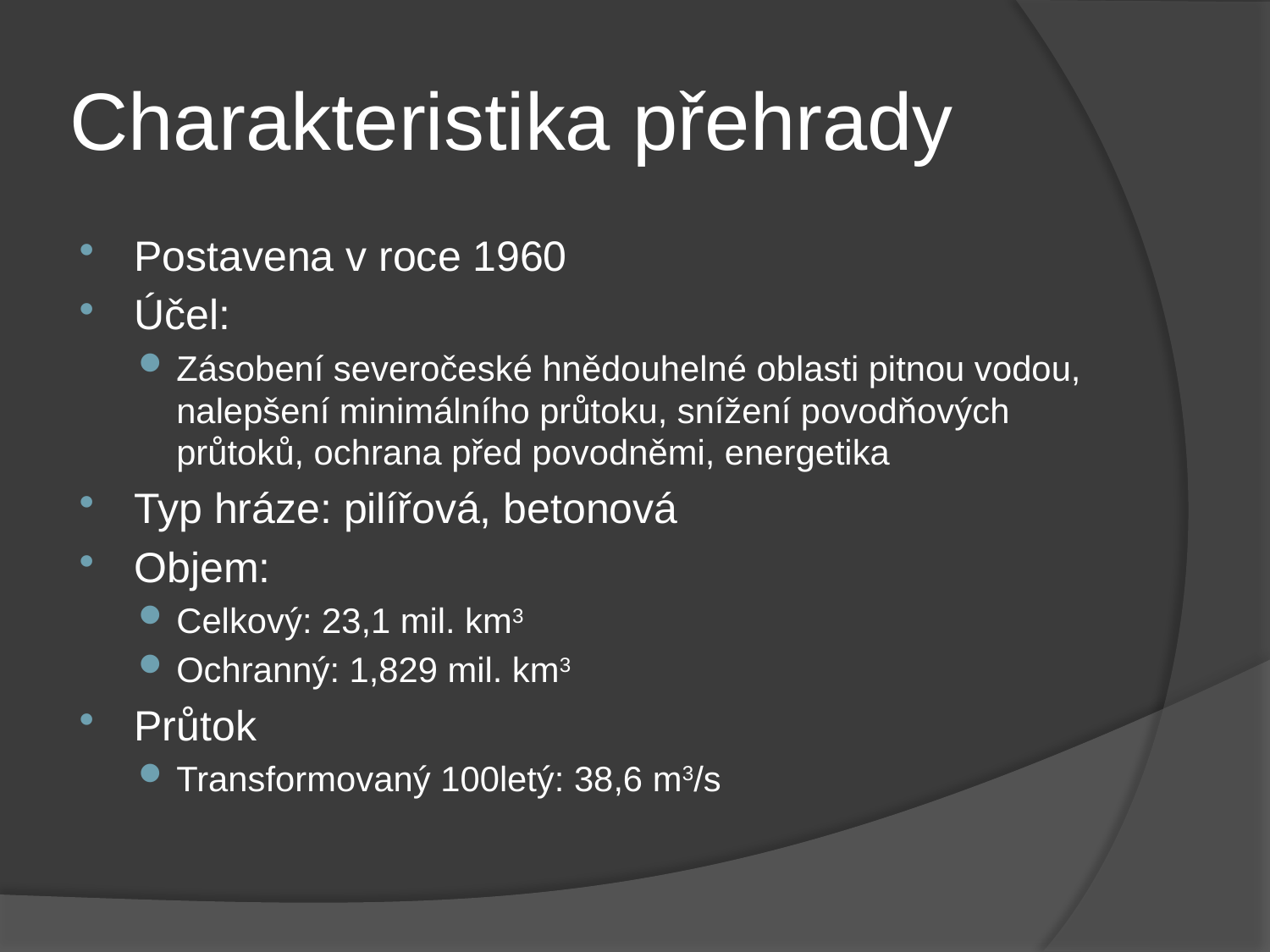

# Charakteristika přehrady
Postavena v roce 1960
Účel:
Zásobení severočeské hnědouhelné oblasti pitnou vodou, nalepšení minimálního průtoku, snížení povodňových průtoků, ochrana před povodněmi, energetika
Typ hráze: pilířová, betonová
Objem:
Celkový: 23,1 mil. km3
Ochranný: 1,829 mil. km3
Průtok
Transformovaný 100letý: 38,6 m3/s